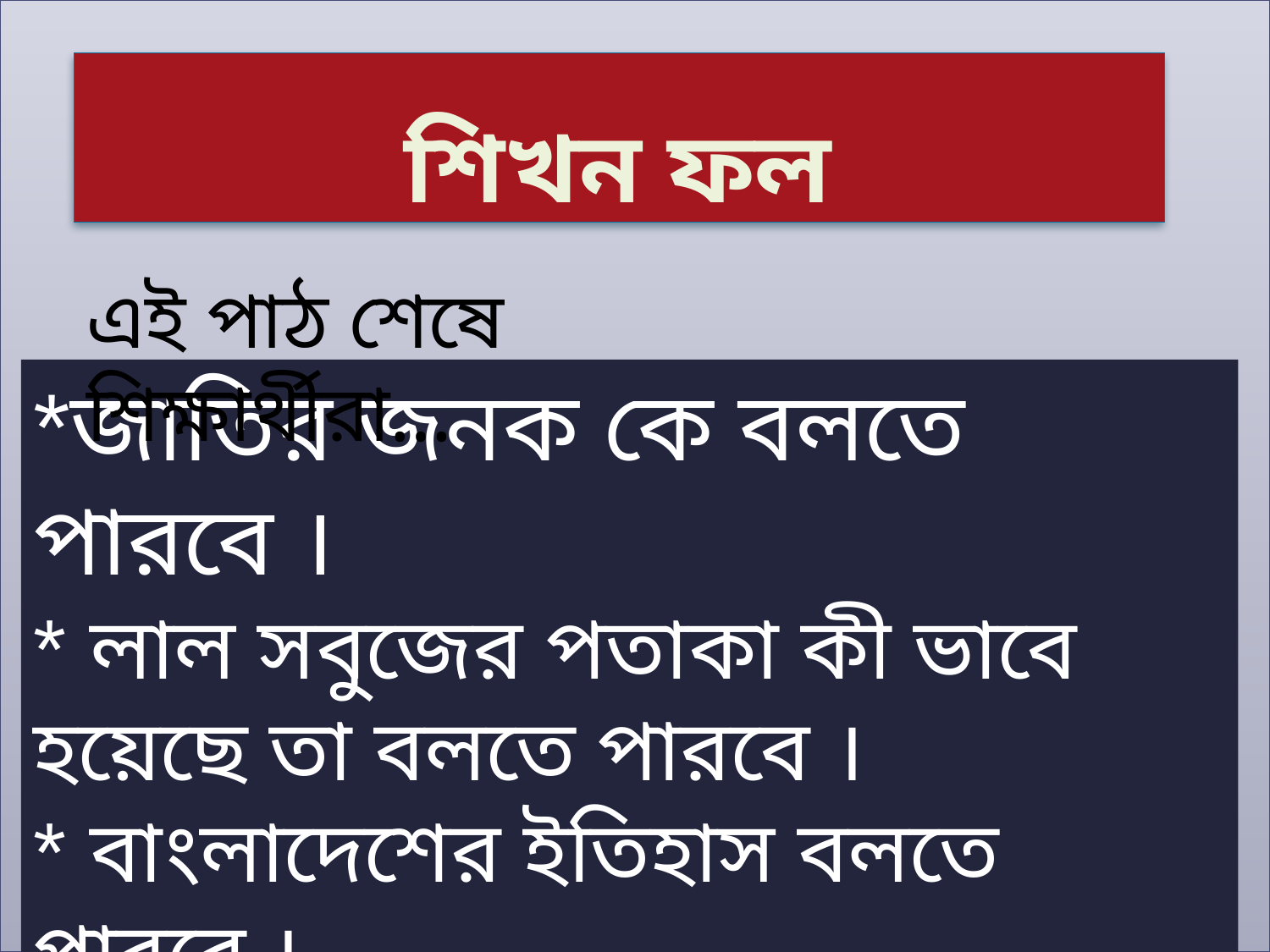

শিখন ফল
এই পাঠ শেষে শিক্ষার্থীরা…
*জাতির জনক কে বলতে পারবে ।
* লাল সবুজের পতাকা কী ভাবে হয়েছে তা বলতে পারবে ।
* বাংলাদেশের ইতিহাস বলতে পারবে ।